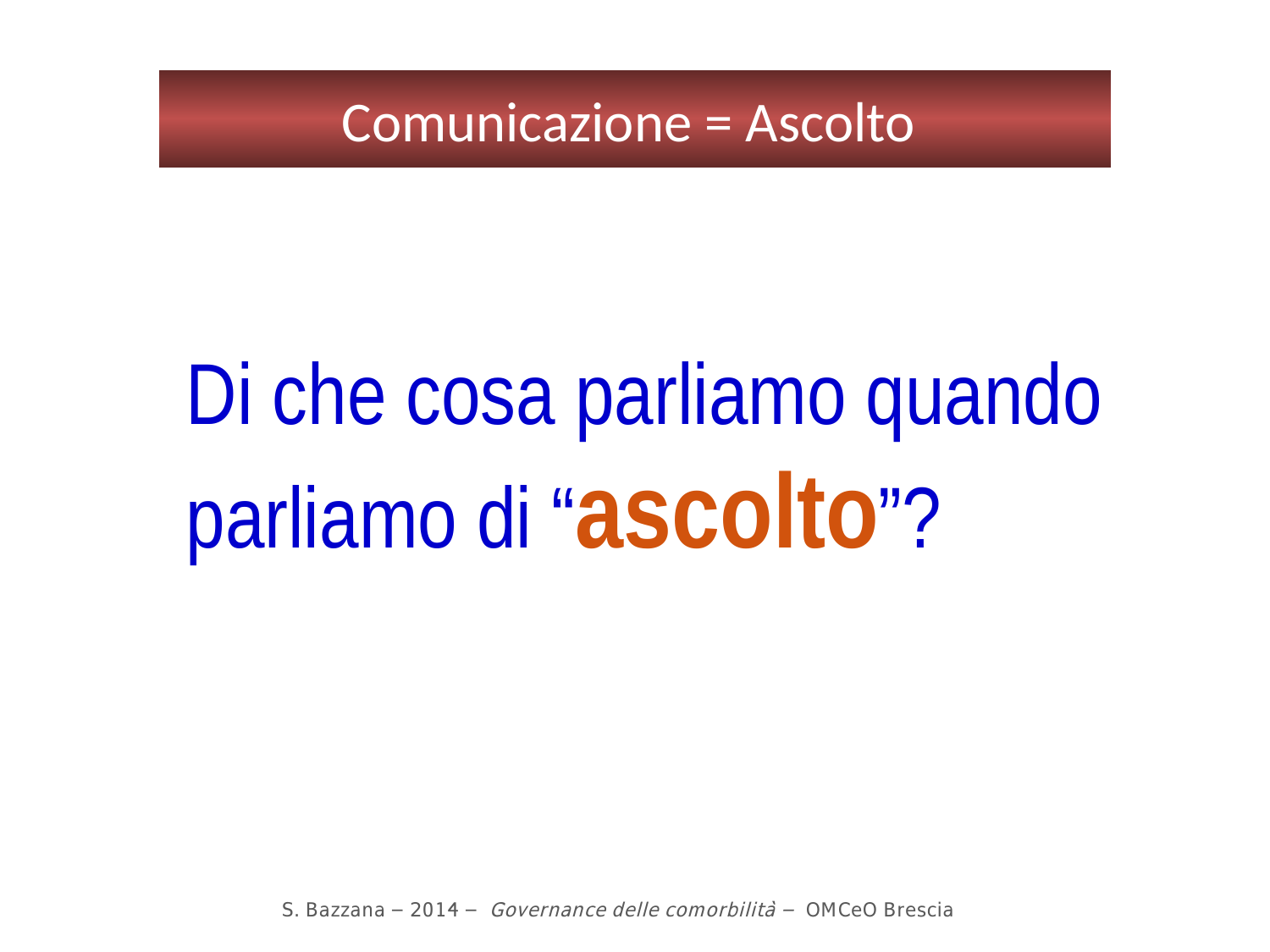

Comunicazione = Ascolto
Ischia, 21-23 ottobre 2013
Di che cosa parliamo quando parliamo di “ascolto”?
   S. Bazzana – 2014 –  Governance delle comorbilità –  OMCeO Brescia